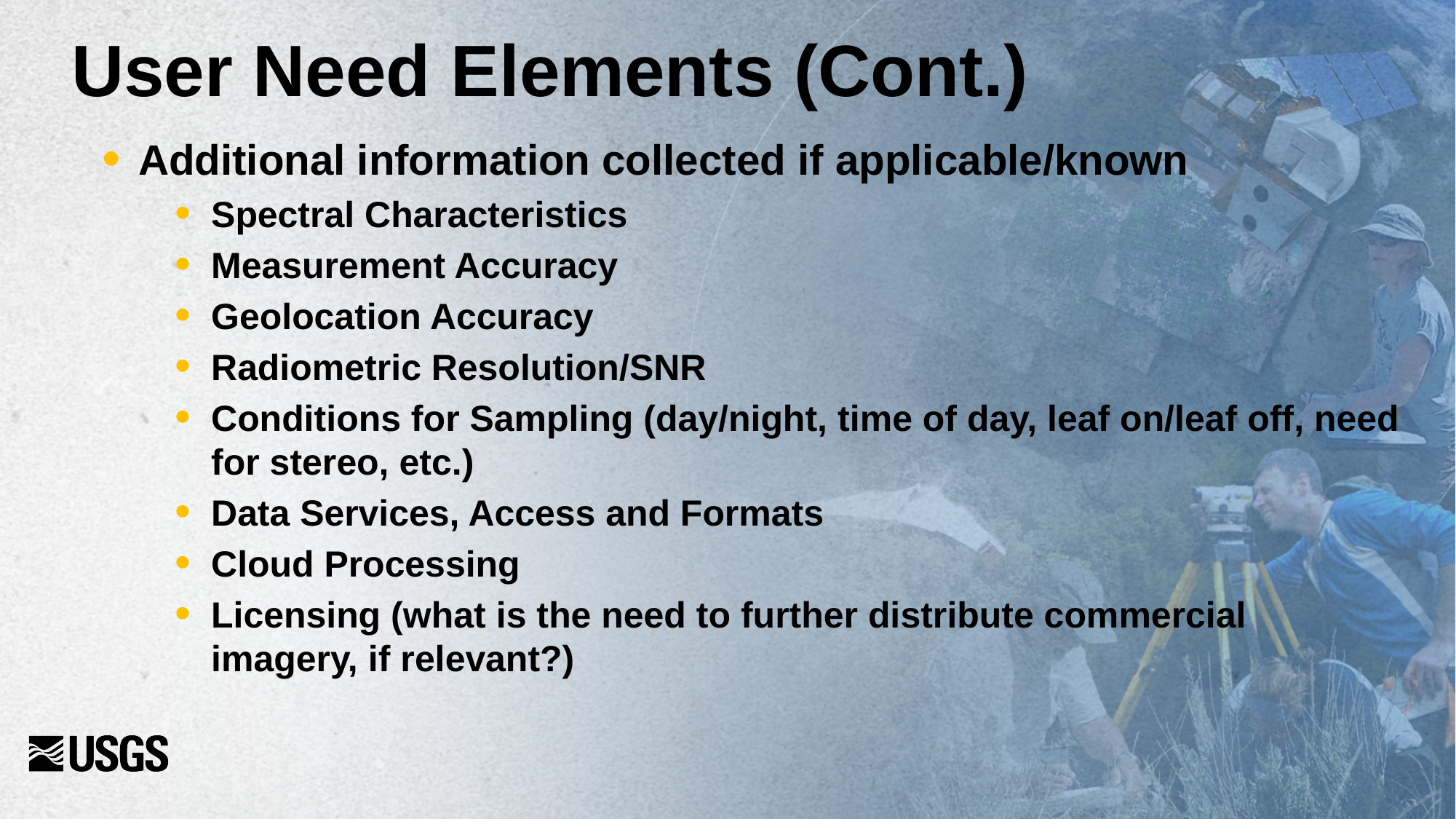

# User Need Elements (Cont.)
Additional information collected if applicable/known
Spectral Characteristics
Measurement Accuracy
Geolocation Accuracy
Radiometric Resolution/SNR
Conditions for Sampling (day/night, time of day, leaf on/leaf off, need for stereo, etc.)
Data Services, Access and Formats
Cloud Processing
Licensing (what is the need to further distribute commercial imagery, if relevant?)